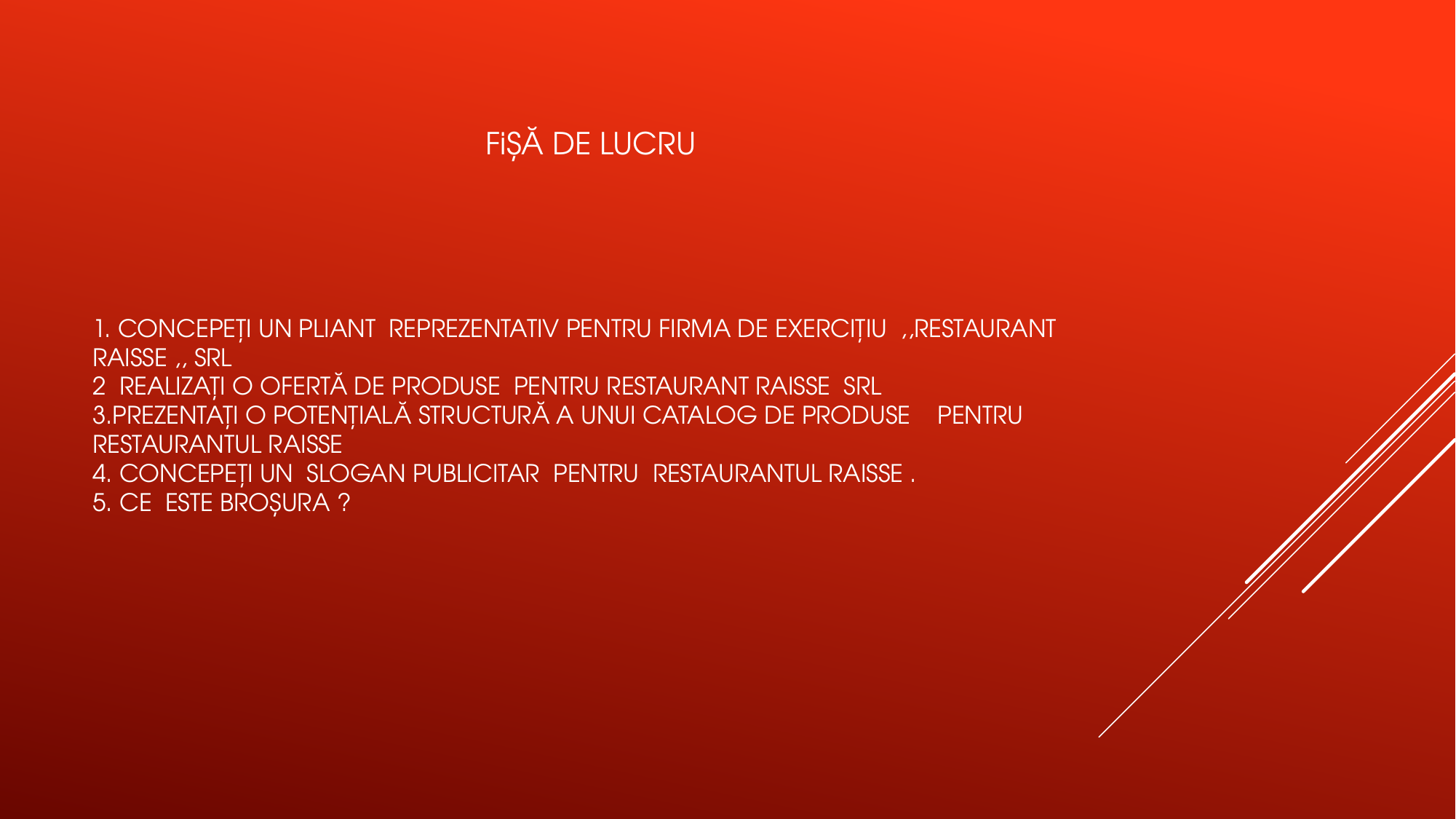

FiȘĂ DE LUCRU

# 1. Concepeți un pliant  reprezentativ pentru firma de exercițiu  ,,RESTAURANT  RAISSE ,, SRL 2  REALIZAȚI O OFERTĂ DE PRODUSE  PENTRU RESTAURANT RAISSE  SRL 3.PREZENTAȚI O POTENȚIALĂ STRUCTURĂ A UNUI CATALOG DE PRODUSE    PENTRU RESTAURANTUL RAISSE 4. CONCEPEȚI UN  SLOGAN PUBLICITAR  PENTRU  RESTAURANTUL RAISSE . 5. CE  ESTE BROȘURA ?